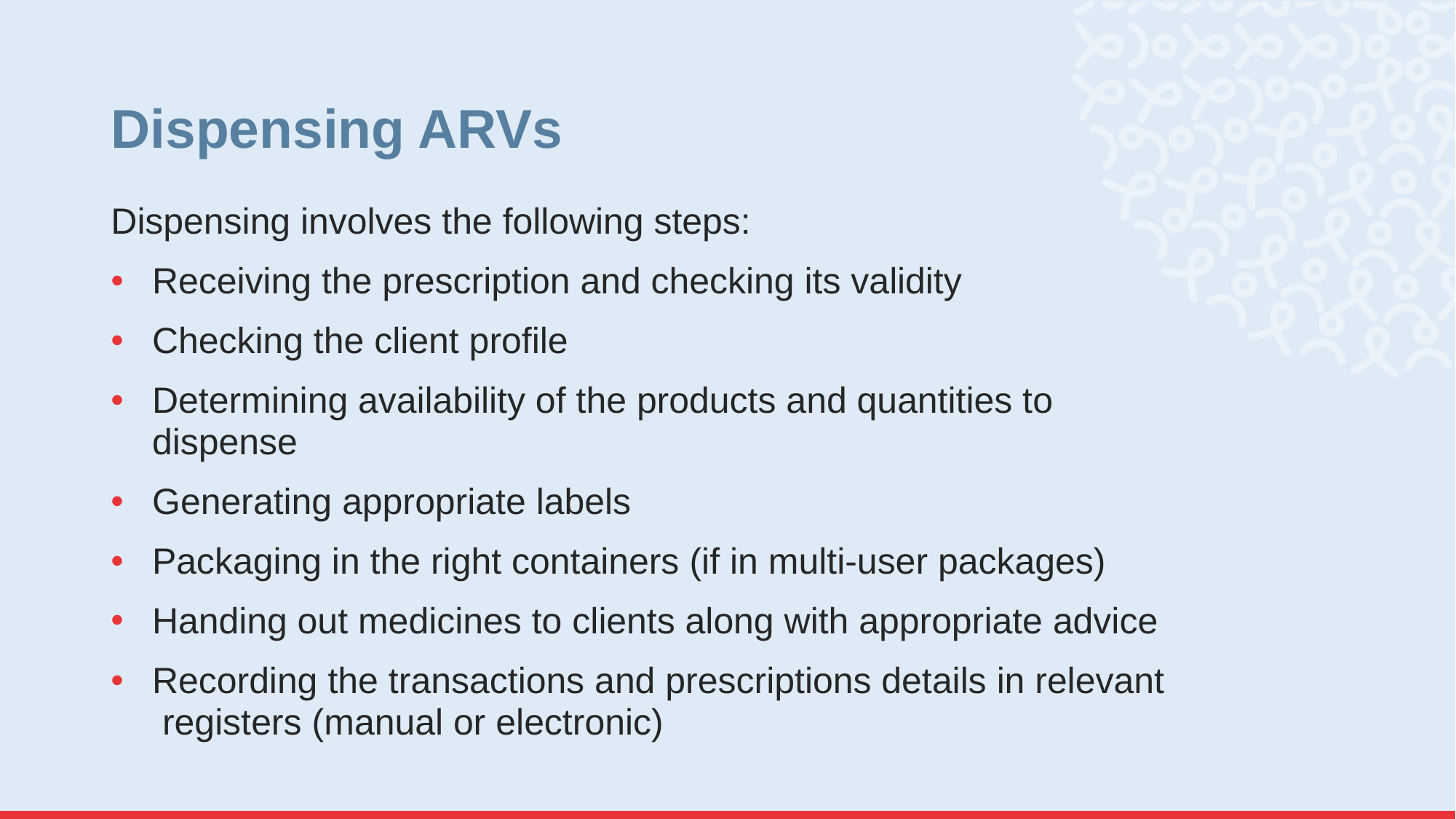

# Dispensing ARVs
Dispensing involves the following steps:
Receiving the prescription and checking its validity
Checking the client profile
Determining availability of the products and quantities to dispense
Generating appropriate labels
Packaging in the right containers (if in multi-user packages)
Handing out medicines to clients along with appropriate advice
Recording the transactions and prescriptions details in relevant  registers (manual or electronic)